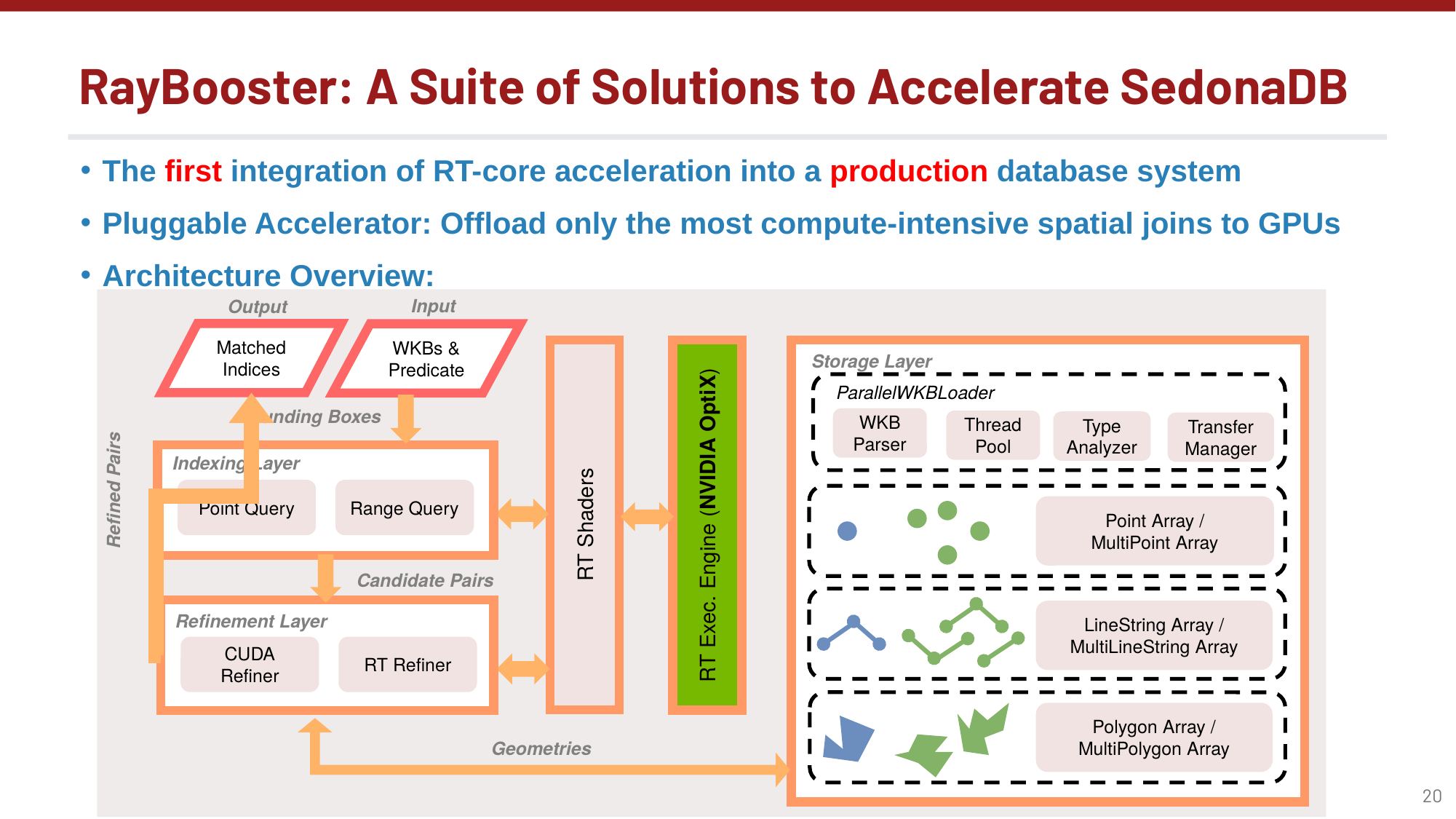

# RayBooster: A Suite of Solutions to Accelerate SedonaDB
The first integration of RT-core acceleration into a production database system
Pluggable Accelerator: Offload only the most compute-intensive spatial joins to GPUs
Architecture Overview:

Input
WKBs &
Predicate
Output
Matched Indices
RT Shaders
RT Exec. Engine (NVIDIA OptiX)

Storage Layer

ParallelWKBLoader
WKB Parser
Thread Pool
Type Analyzer
Transfer Manager

Point Array /
MultiPoint Array

LineString Array /
MultiLineString Array

Polygon Array /
MultiPolygon Array

Refined Pairs

Bounding Boxes

Indexing Layer
Point Query
Range Query

Candidate Pairs

Refinement Layer
CUDA Refiner
RT Refiner

Geometries
20